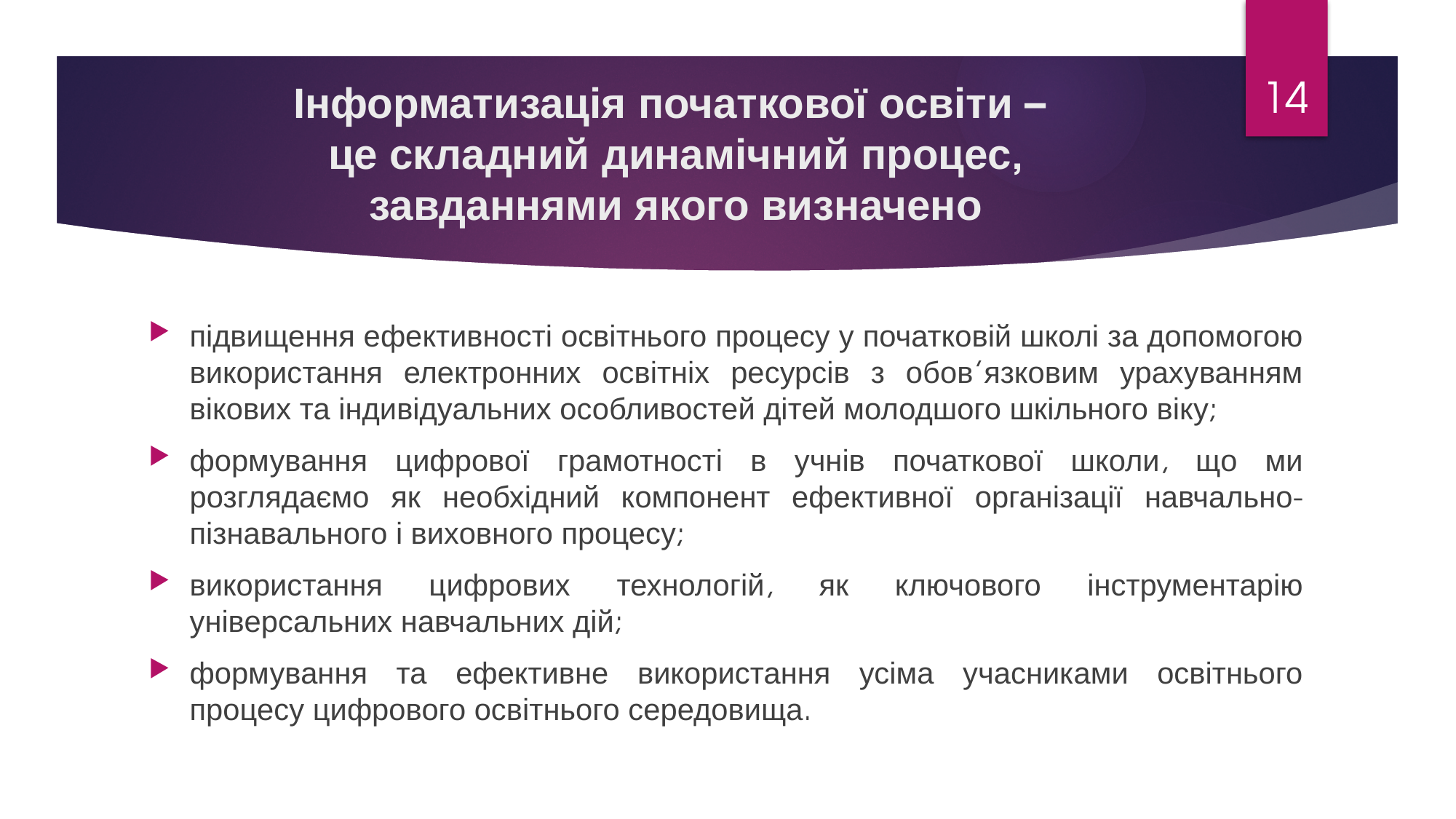

14
# Інформатизація початкової освіти – це складний динамічний процес, завданнями якого визначено
підвищення ефективності освітнього процесу у початковій школі за допомогою використання електронних освітніх ресурсів з обов’язковим урахуванням вікових та індивідуальних особливостей дітей молодшого шкільного віку;
формування цифрової грамотності в учнів початкової школи, що ми розглядаємо як необхідний компонент ефективної організації навчально-пізнавального і виховного процесу;
використання цифрових технологій, як ключового інструментарію універсальних навчальних дій;
формування та ефективне використання усіма учасниками освітнього процесу цифрового освітнього середовища.